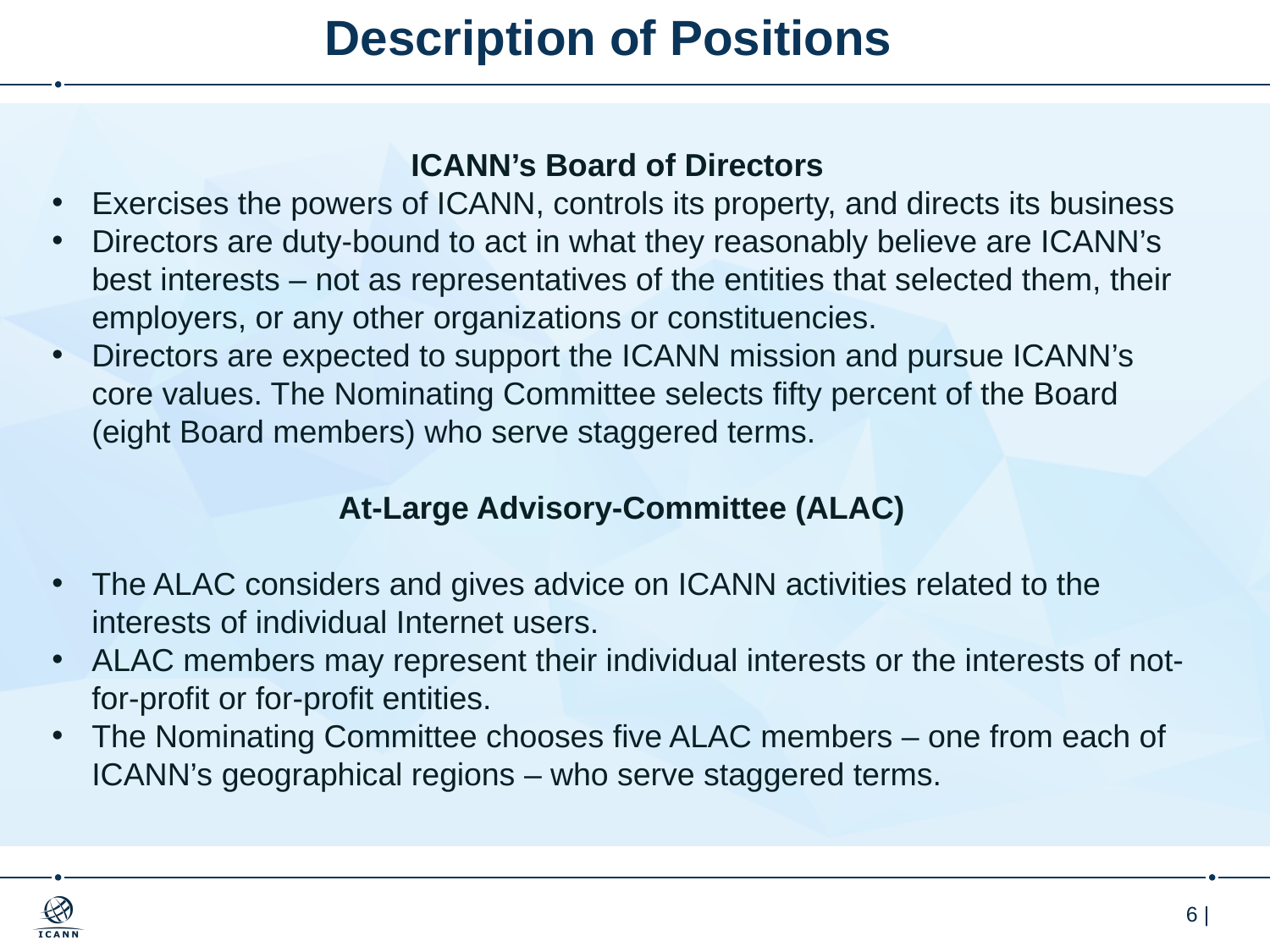

# Description of Positions

ICANN’s Board of Directors
Exercises the powers of ICANN, controls its property, and directs its business
Directors are duty-bound to act in what they reasonably believe are ICANN’s best interests – not as representatives of the entities that selected them, their employers, or any other organizations or constituencies.
Directors are expected to support the ICANN mission and pursue ICANN’s core values. The Nominating Committee selects fifty percent of the Board (eight Board members) who serve staggered terms.
At-Large Advisory-Committee (ALAC)

The ALAC considers and gives advice on ICANN activities related to the interests of individual Internet users.
ALAC members may represent their individual interests or the interests of not-for-profit or for-profit entities.
The Nominating Committee chooses five ALAC members – one from each of ICANN’s geographical regions – who serve staggered terms.
6